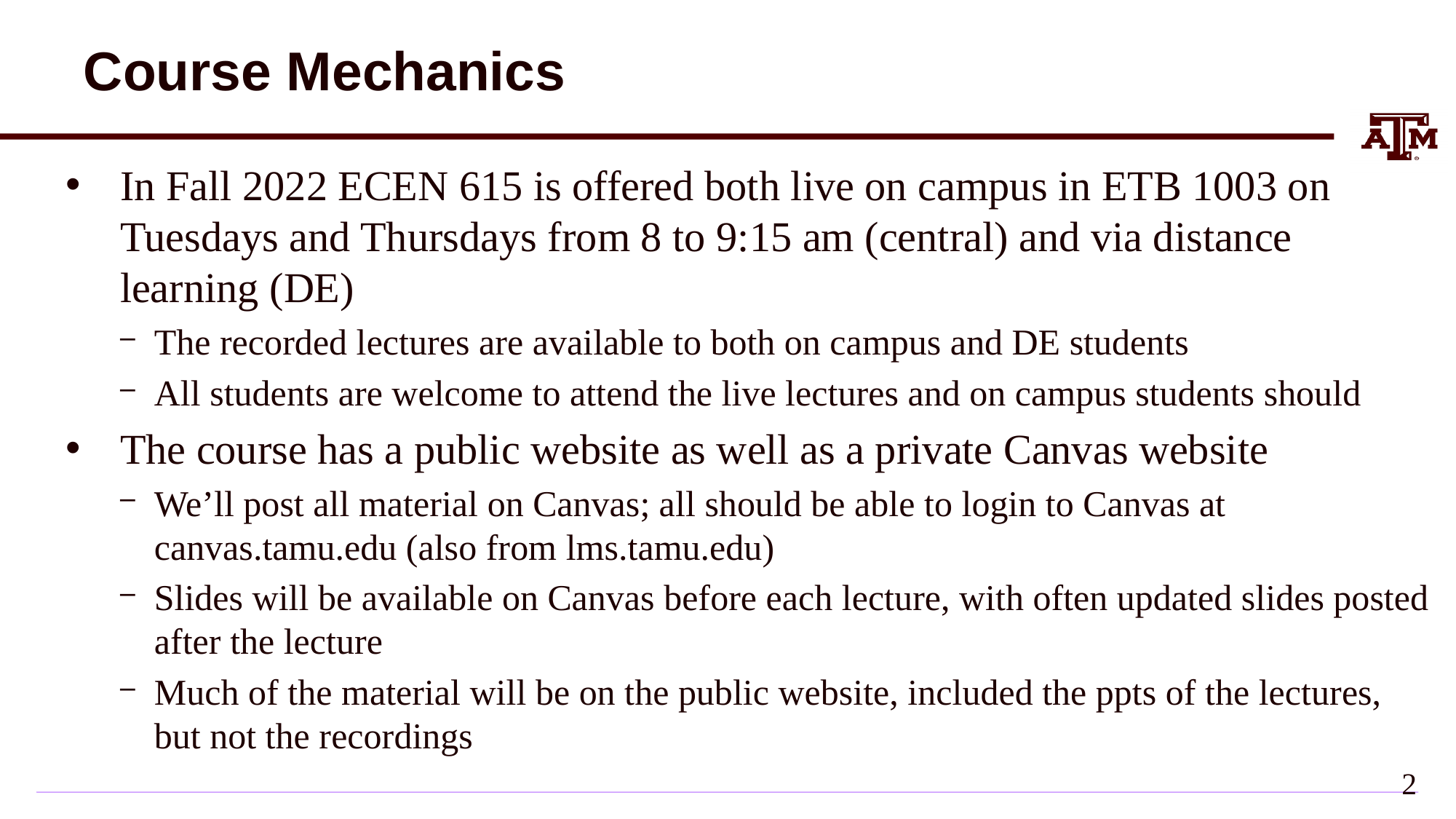

# Course Mechanics
In Fall 2022 ECEN 615 is offered both live on campus in ETB 1003 on Tuesdays and Thursdays from 8 to 9:15 am (central) and via distance learning (DE)
The recorded lectures are available to both on campus and DE students
All students are welcome to attend the live lectures and on campus students should
The course has a public website as well as a private Canvas website
We’ll post all material on Canvas; all should be able to login to Canvas at canvas.tamu.edu (also from lms.tamu.edu)
Slides will be available on Canvas before each lecture, with often updated slides posted after the lecture
Much of the material will be on the public website, included the ppts of the lectures, but not the recordings

2